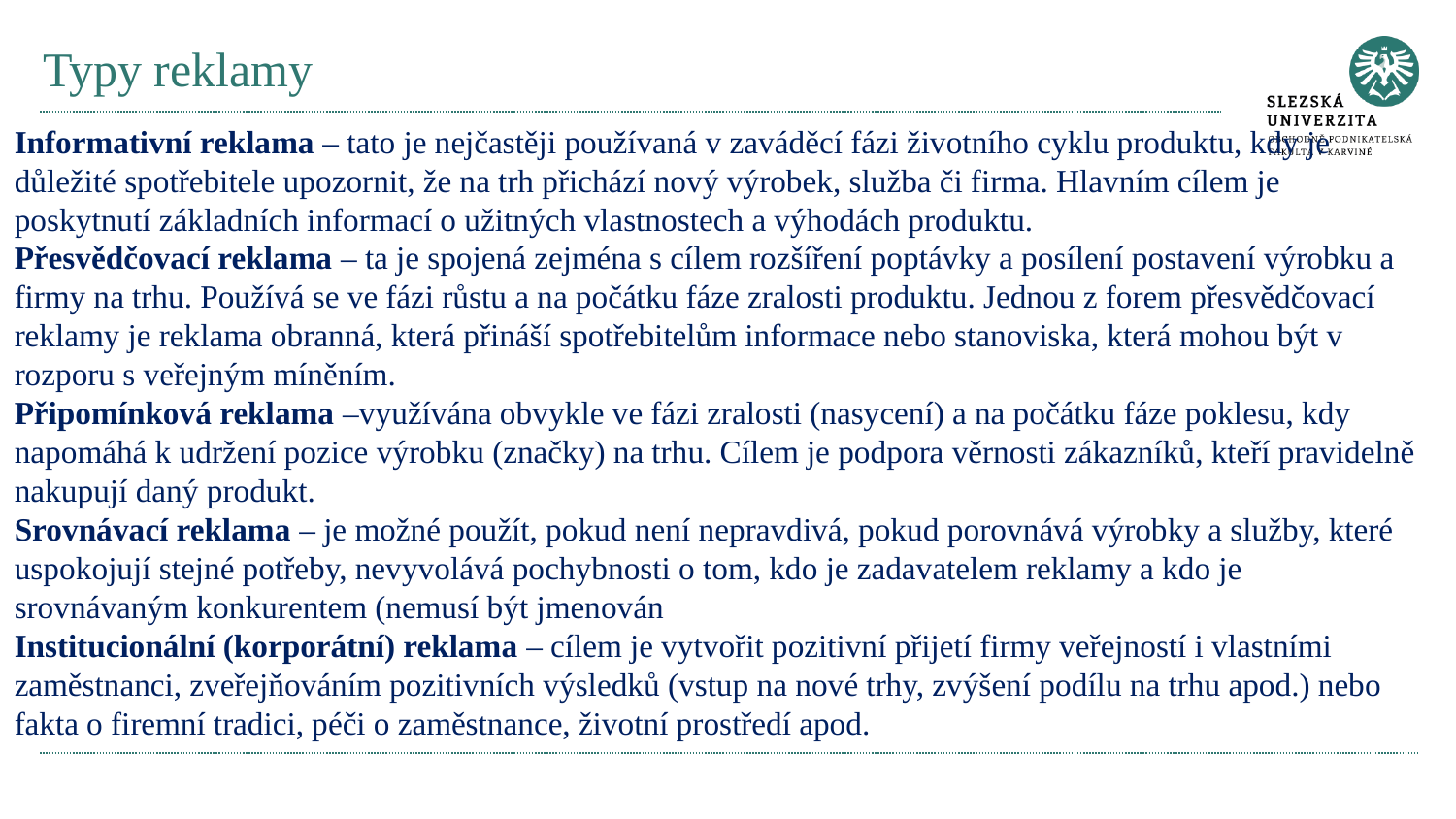

# Typy reklamy
Informativní reklama – tato je nejčastěji používaná v zaváděcí fázi životního cyklu produktu, kdy je důležité spotřebitele upozornit, že na trh přichází nový výrobek, služba či firma. Hlavním cílem je poskytnutí základních informací o užitných vlastnostech a výhodách produktu.
Přesvědčovací reklama – ta je spojená zejména s cílem rozšíření poptávky a posílení postavení výrobku a firmy na trhu. Používá se ve fázi růstu a na počátku fáze zralosti produktu. Jednou z forem přesvědčovací reklamy je reklama obranná, která přináší spotřebitelům informace nebo stanoviska, která mohou být v rozporu s veřejným míněním.
Připomínková reklama –využívána obvykle ve fázi zralosti (nasycení) a na počátku fáze poklesu, kdy napomáhá k udržení pozice výrobku (značky) na trhu. Cílem je podpora věrnosti zákazníků, kteří pravidelně nakupují daný produkt.
Srovnávací reklama – je možné použít, pokud není nepravdivá, pokud porovnává výrobky a služby, které uspokojují stejné potřeby, nevyvolává pochybnosti o tom, kdo je zadavatelem reklamy a kdo je srovnávaným konkurentem (nemusí být jmenován
Institucionální (korporátní) reklama – cílem je vytvořit pozitivní přijetí firmy veřejností i vlastními zaměstnanci, zveřejňováním pozitivních výsledků (vstup na nové trhy, zvýšení podílu na trhu apod.) nebo fakta o firemní tradici, péči o zaměstnance, životní prostředí apod.